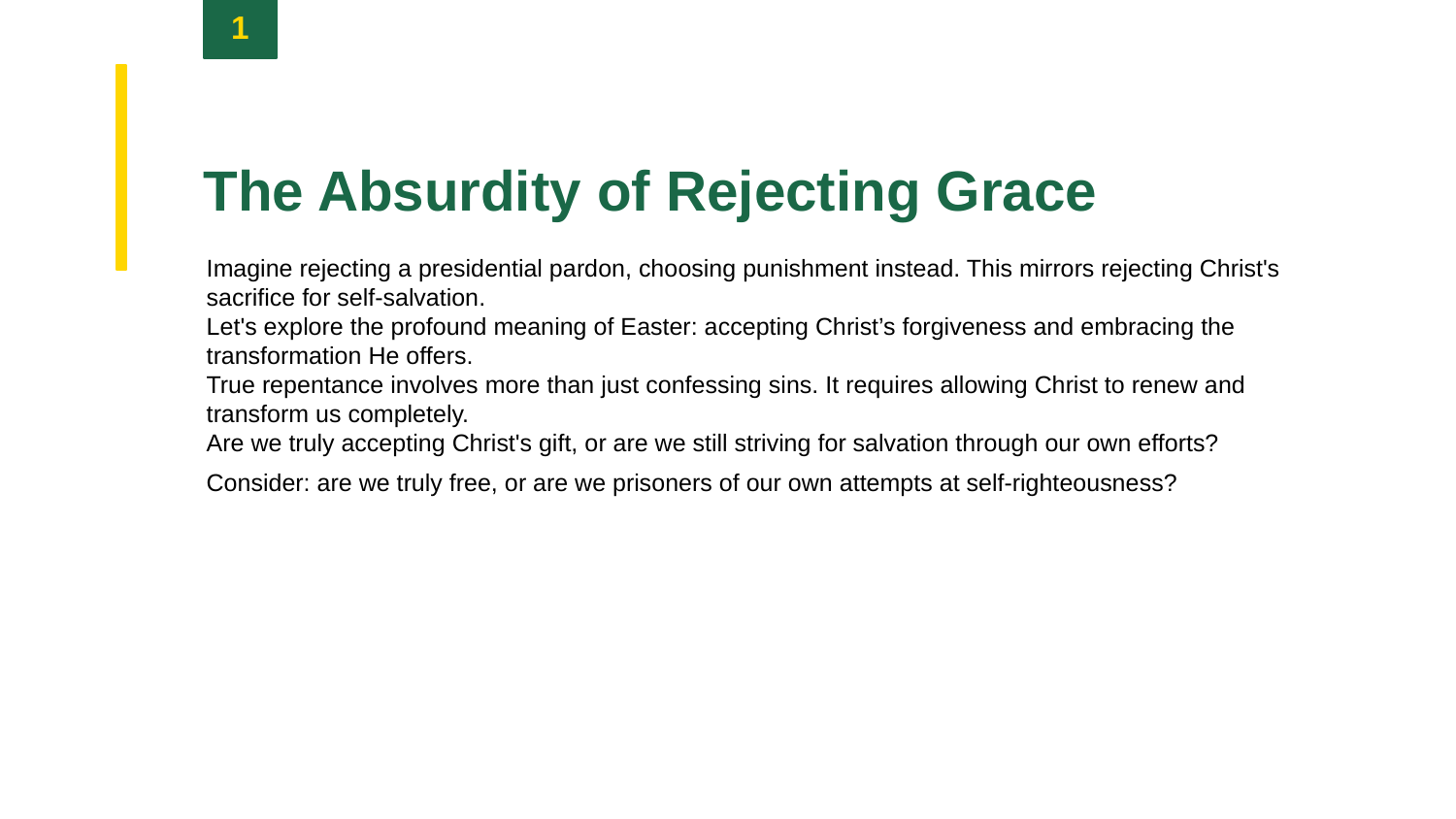

1

The Absurdity of Rejecting Grace
Imagine rejecting a presidential pardon, choosing punishment instead. This mirrors rejecting Christ's sacrifice for self-salvation.
Let's explore the profound meaning of Easter: accepting Christ’s forgiveness and embracing the transformation He offers.
True repentance involves more than just confessing sins. It requires allowing Christ to renew and transform us completely.
Are we truly accepting Christ's gift, or are we still striving for salvation through our own efforts?
Consider: are we truly free, or are we prisoners of our own attempts at self-righteousness?